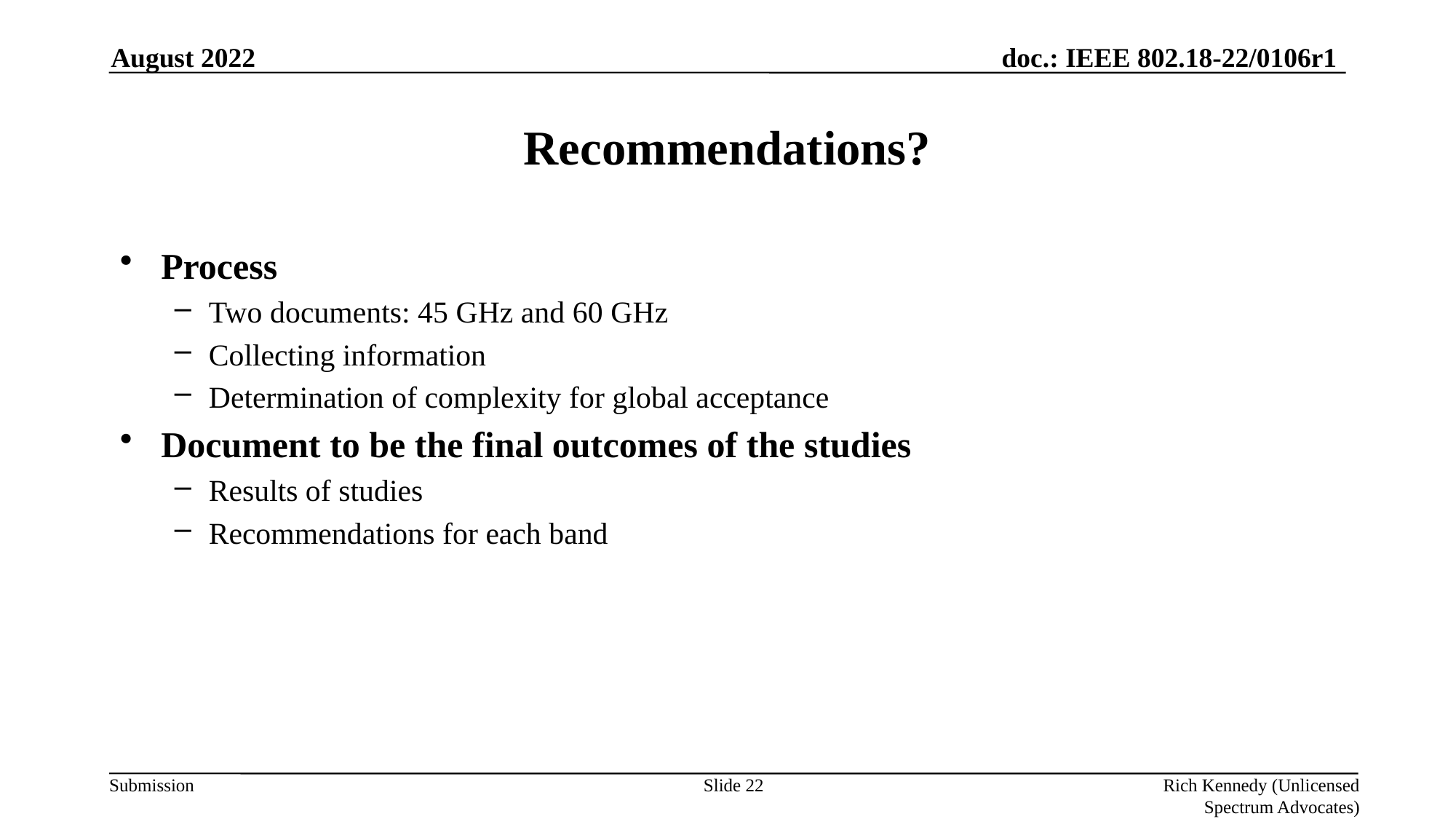

August 2022
# Recommendations?
Process
Two documents: 45 GHz and 60 GHz
Collecting information
Determination of complexity for global acceptance
Document to be the final outcomes of the studies
Results of studies
Recommendations for each band
Slide 22
Rich Kennedy (Unlicensed Spectrum Advocates)